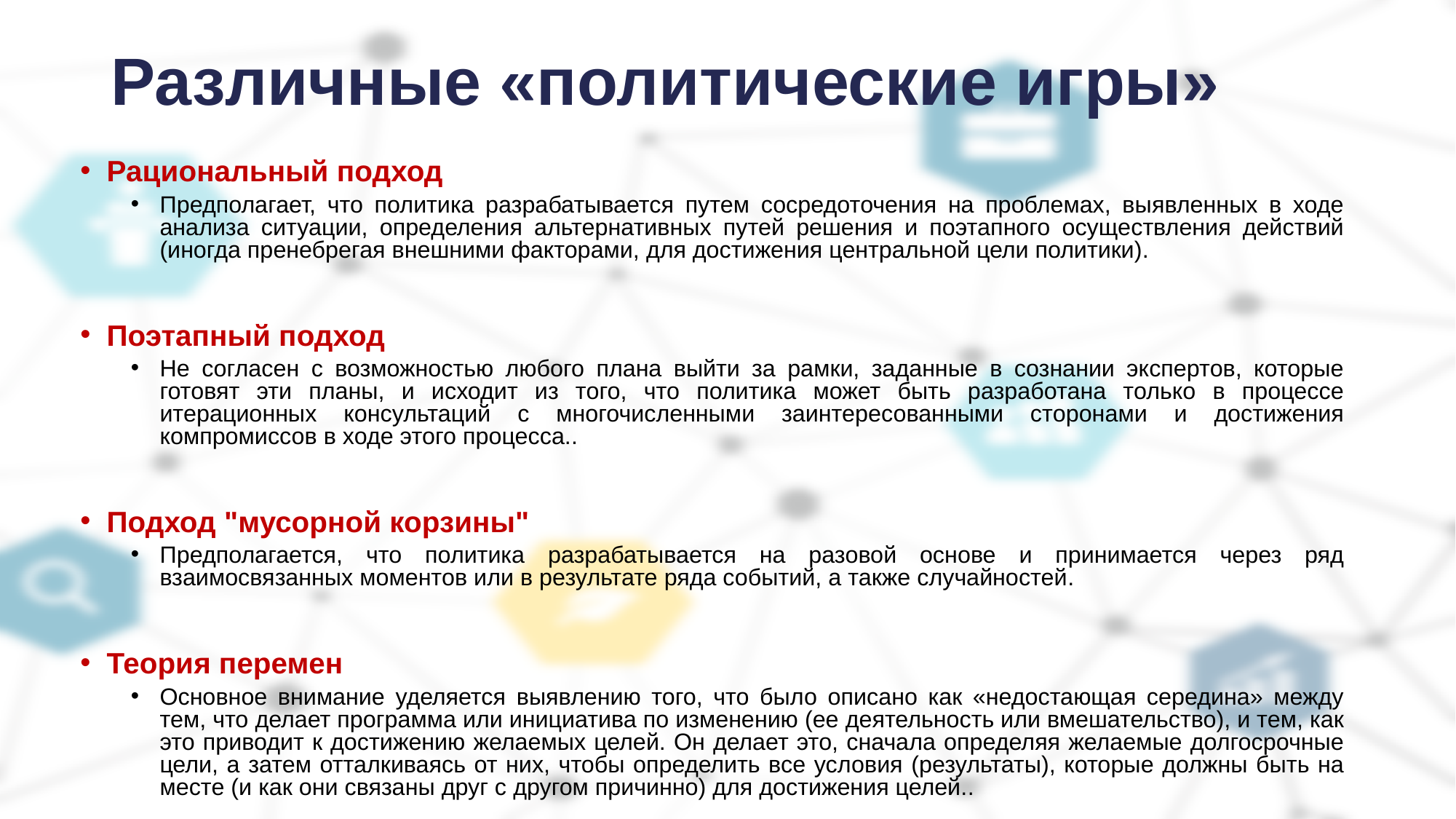

# Различные «политические игры»
Рациональный подход
Предполагает, что политика разрабатывается путем сосредоточения на проблемах, выявленных в ходе анализа ситуации, определения альтернативных путей решения и поэтапного осуществления действий (иногда пренебрегая внешними факторами, для достижения центральной цели политики).

Поэтапный подход
Не согласен с возможностью любого плана выйти за рамки, заданные в сознании экспертов, которые готовят эти планы, и исходит из того, что политика может быть разработана только в процессе итерационных консультаций с многочисленными заинтересованными сторонами и достижения компромиссов в ходе этого процесса..

Подход "мусорной корзины"
Предполагается, что политика разрабатывается на разовой основе и принимается через ряд взаимосвязанных моментов или в результате ряда событий, а также случайностей.

Теория перемен
Основное внимание уделяется выявлению того, что было описано как «недостающая середина» между тем, что делает программа или инициатива по изменению (ее деятельность или вмешательство), и тем, как это приводит к достижению желаемых целей. Он делает это, сначала определяя желаемые долгосрочные цели, а затем отталкиваясь от них, чтобы определить все условия (результаты), которые должны быть на месте (и как они связаны друг с другом причинно) для достижения целей..